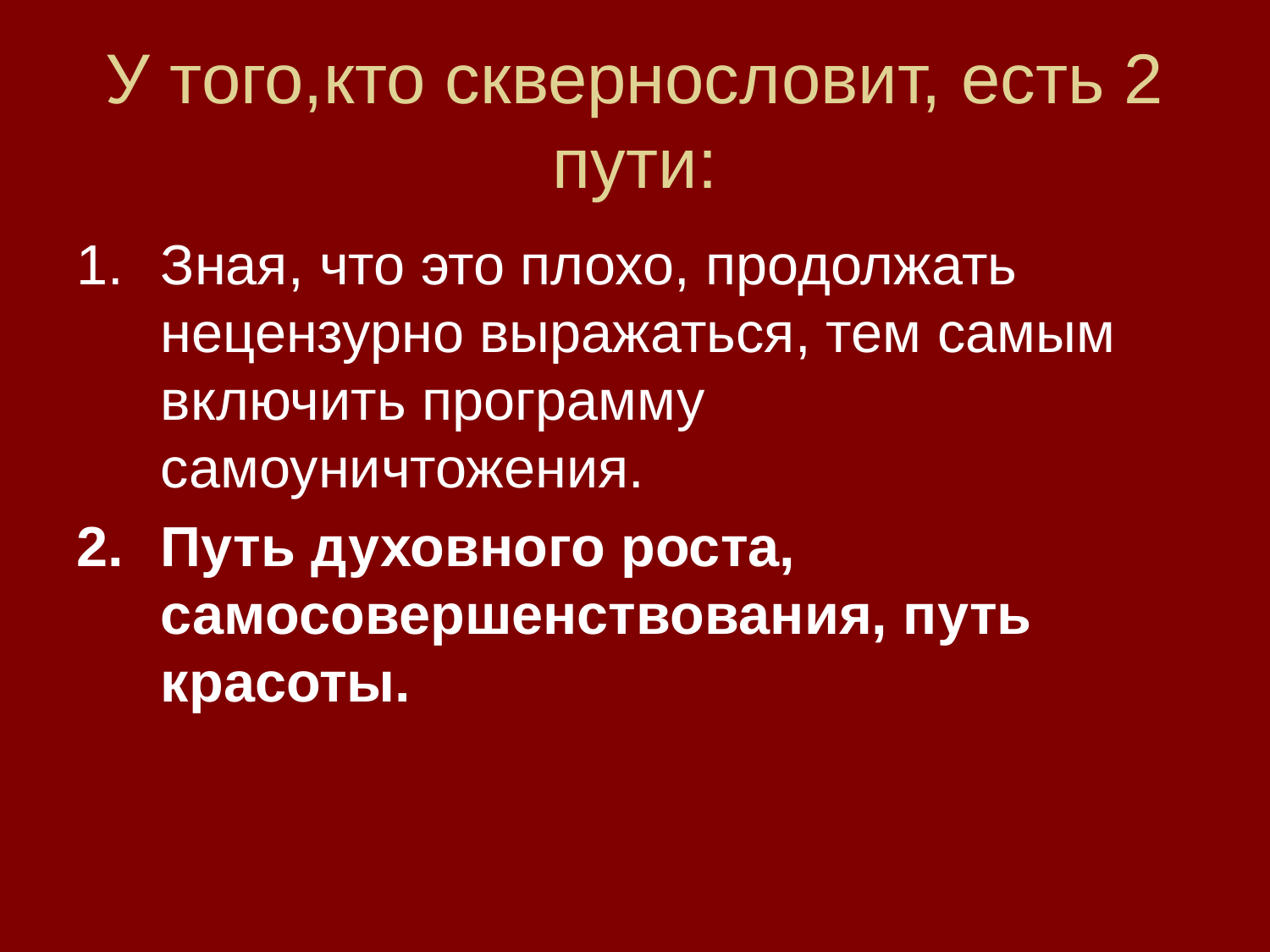

# У того,кто сквернословит, есть 2 пути:
Зная, что это плохо, продолжать нецензурно выражаться, тем самым включить программу самоуничтожения.
Путь духовного роста, самосовершенствования, путь красоты.